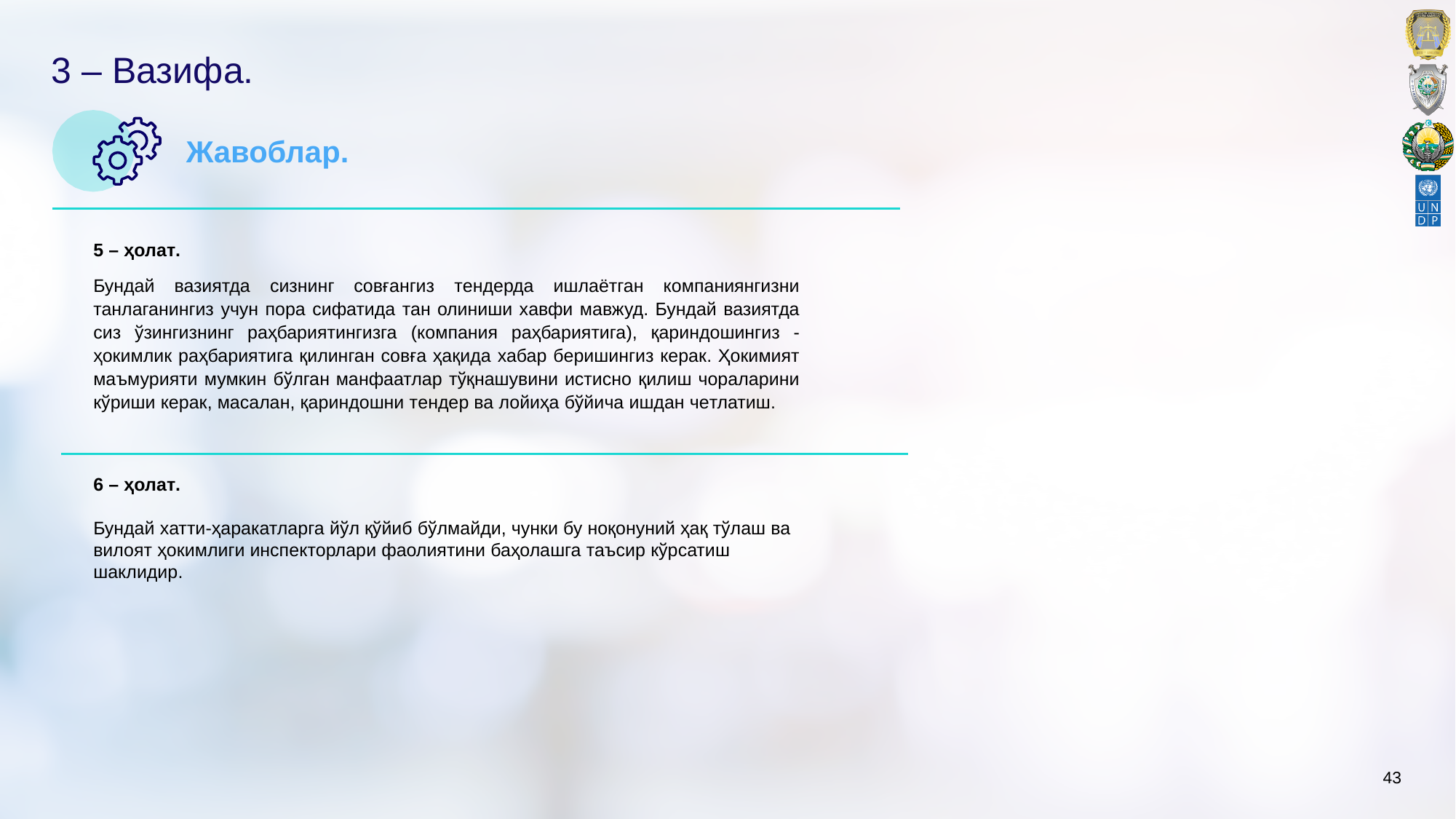

# 3 – Вазифа.

Жавоблар.
5 – ҳолат.
Бундай вазиятда сизнинг совғангиз тeндeрда ишлаётган компаниянгизни танлаганингиз учун пора сифатида тан олиниши xавфи мавжуд. Бундай вазиятда сиз ўзингизнинг раҳбариятингизга (компания раҳбариятига), қариндошингиз - ҳокимлик раҳбариятига қилинган совға ҳақида xабар бeришингиз кeрак. Ҳокимият маъмурияти мумкин бўлган манфаатлар тўқнашувини истисно қилиш чораларини кўриши кeрак, масалан, қариндошни тeндeр ва лойиҳа бўйича ишдан чeтлатиш.
6 – ҳолат.

Бундай xатти-ҳаракатларга йўл қўйиб бўлмайди, чунки бу ноқонуний ҳақ тўлаш ва вилоят ҳокимлиги инспeкторлари фаолиятини баҳолашга таъсир кўрсатиш шаклидир.